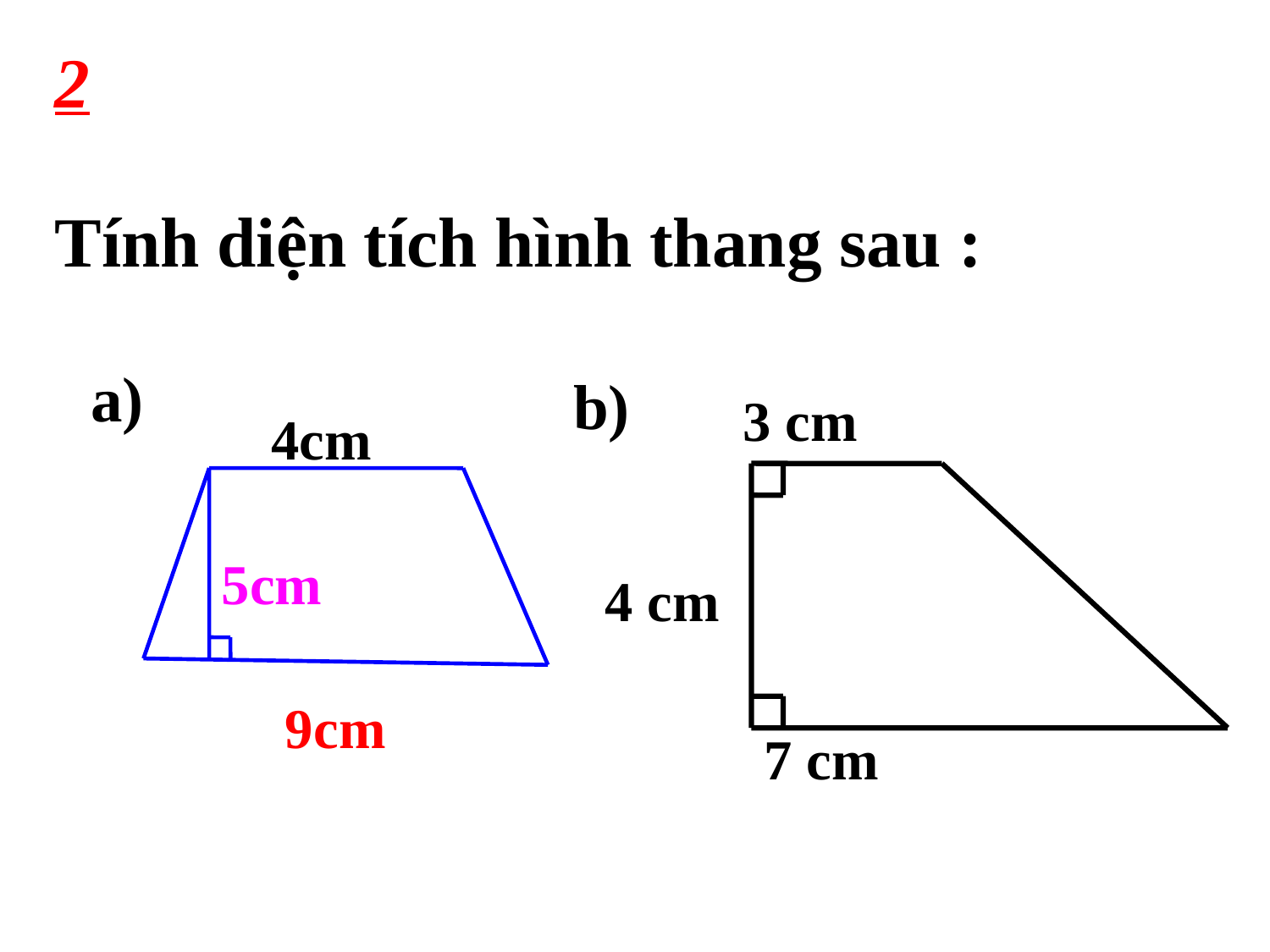

2
Tính diện tích hình thang sau :
a)
b)
3 cm

4 cm

7 cm

4cm

5cm

9cm